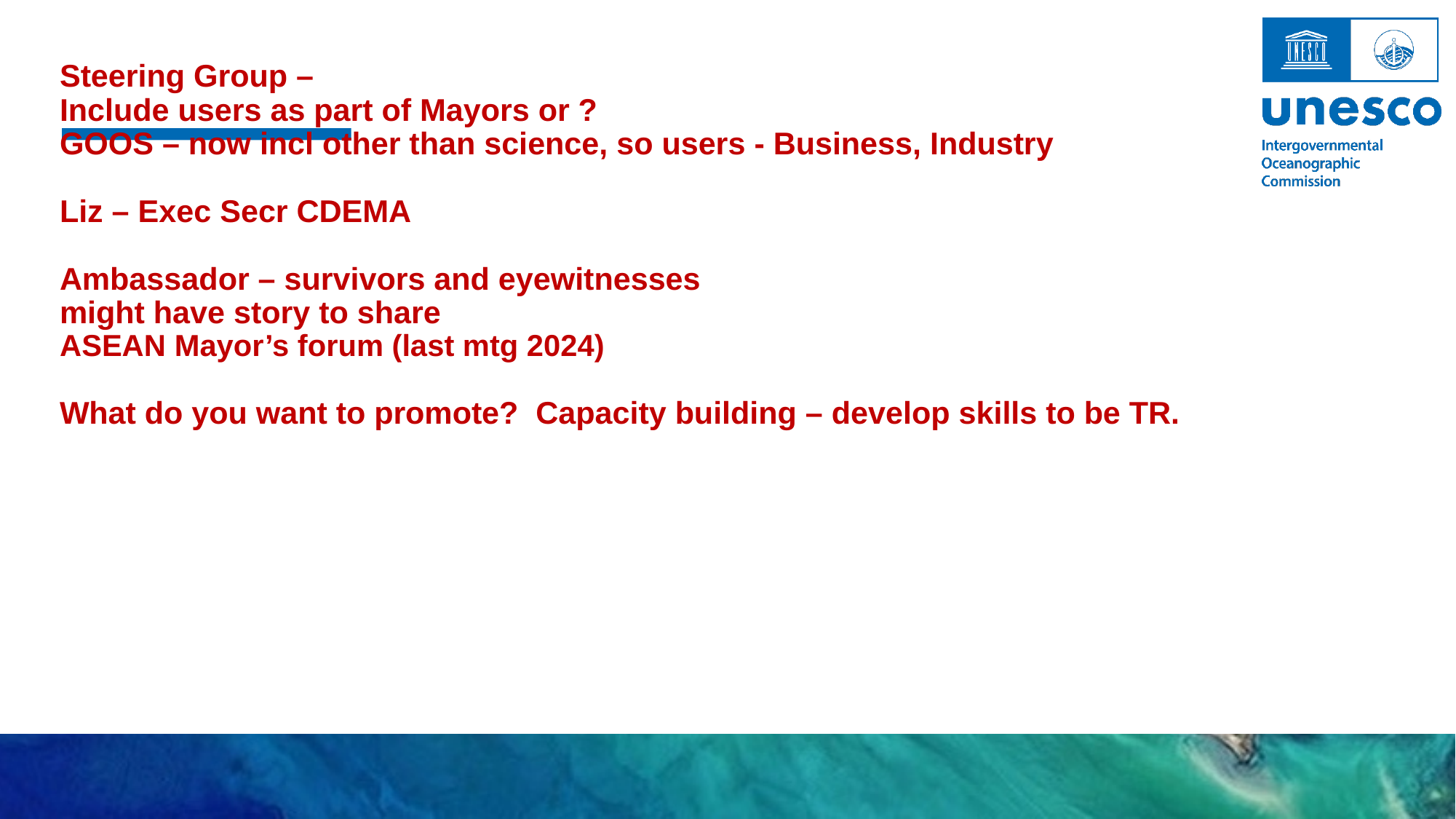

# Steering Group – Include users as part of Mayors or ? GOOS – now incl other than science, so users - Business, Industry Liz – Exec Secr CDEMA Ambassador – survivors and eyewitnesses might have story to share ASEAN Mayor’s forum (last mtg 2024) What do you want to promote?  Capacity building – develop skills to be TR.